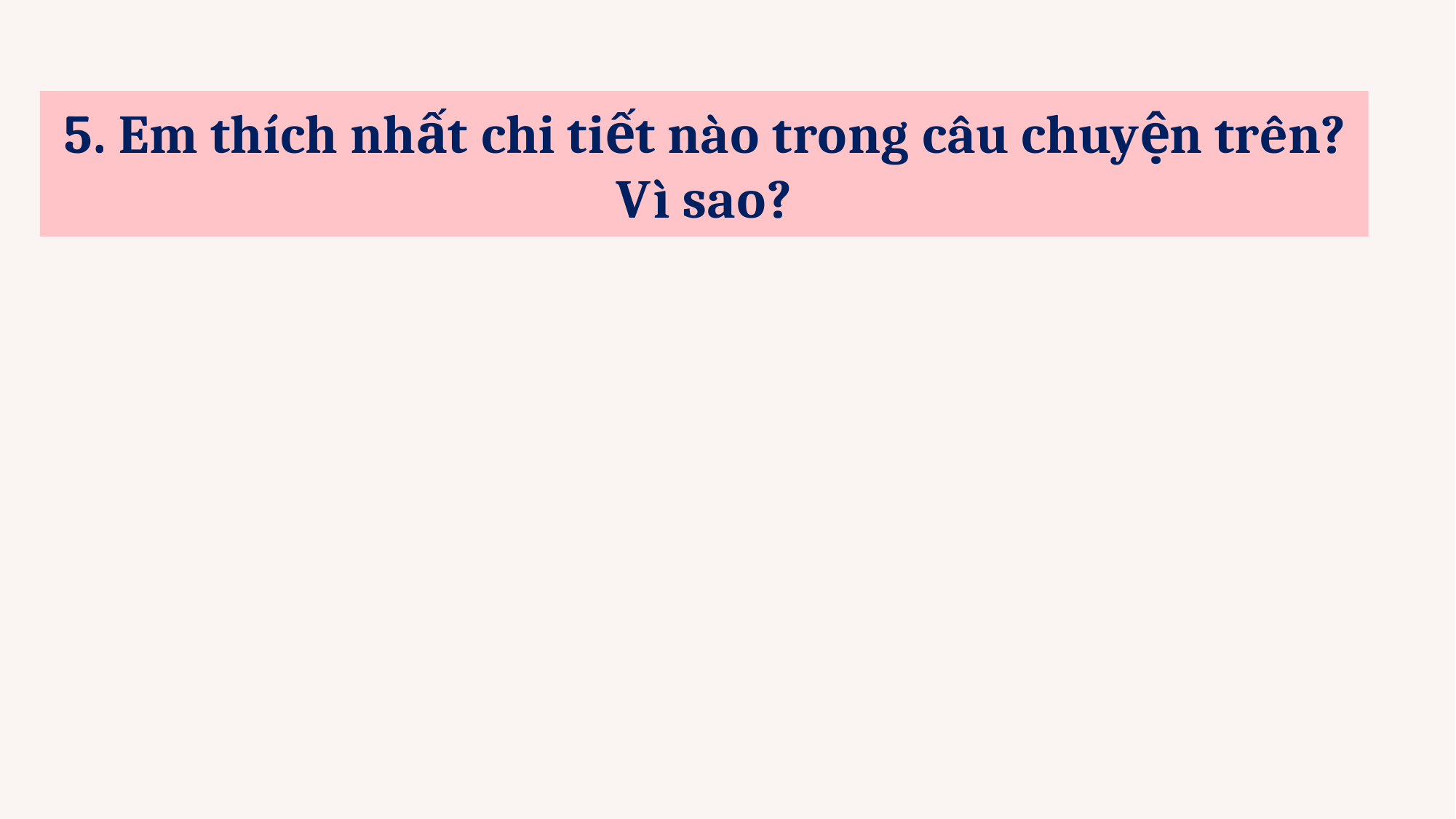

5. Em thích nhất chi tiết nào trong câu chuyện trên? Vì sao?